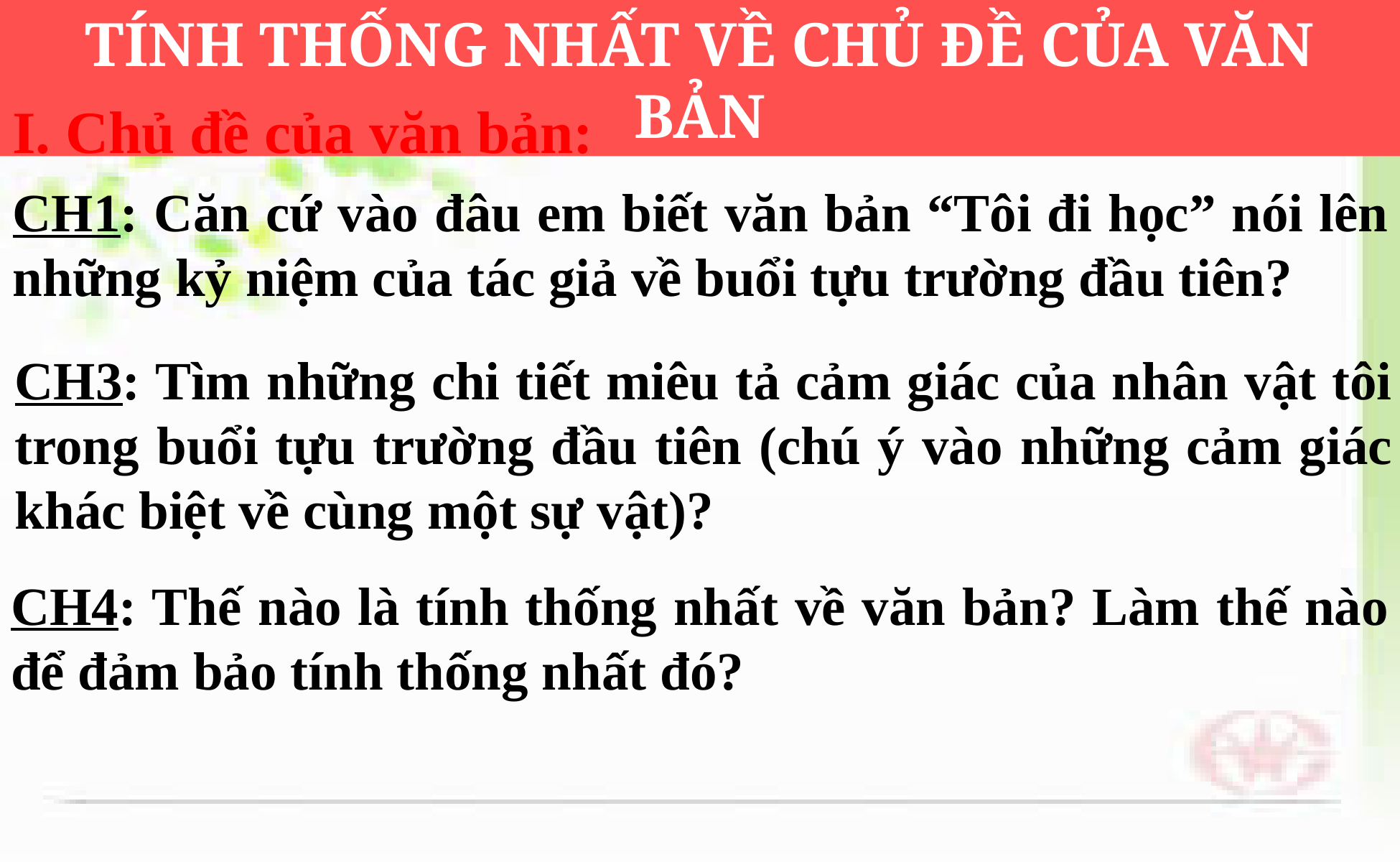

TÍNH THỐNG NHẤT VỀ CHỦ ĐỀ CỦA VĂN BẢN
I. Chủ đề của văn bản:
CH1: Căn cứ vào đâu em biết văn bản “Tôi đi học” nói lên những kỷ niệm của tác giả về buổi tựu trường đầu tiên?
CH3: Tìm những chi tiết miêu tả cảm giác của nhân vật tôi trong buổi tựu trường đầu tiên (chú ý vào những cảm giác khác biệt về cùng một sự vật)?
CH4: Thế nào là tính thống nhất về văn bản? Làm thế nào để đảm bảo tính thống nhất đó?